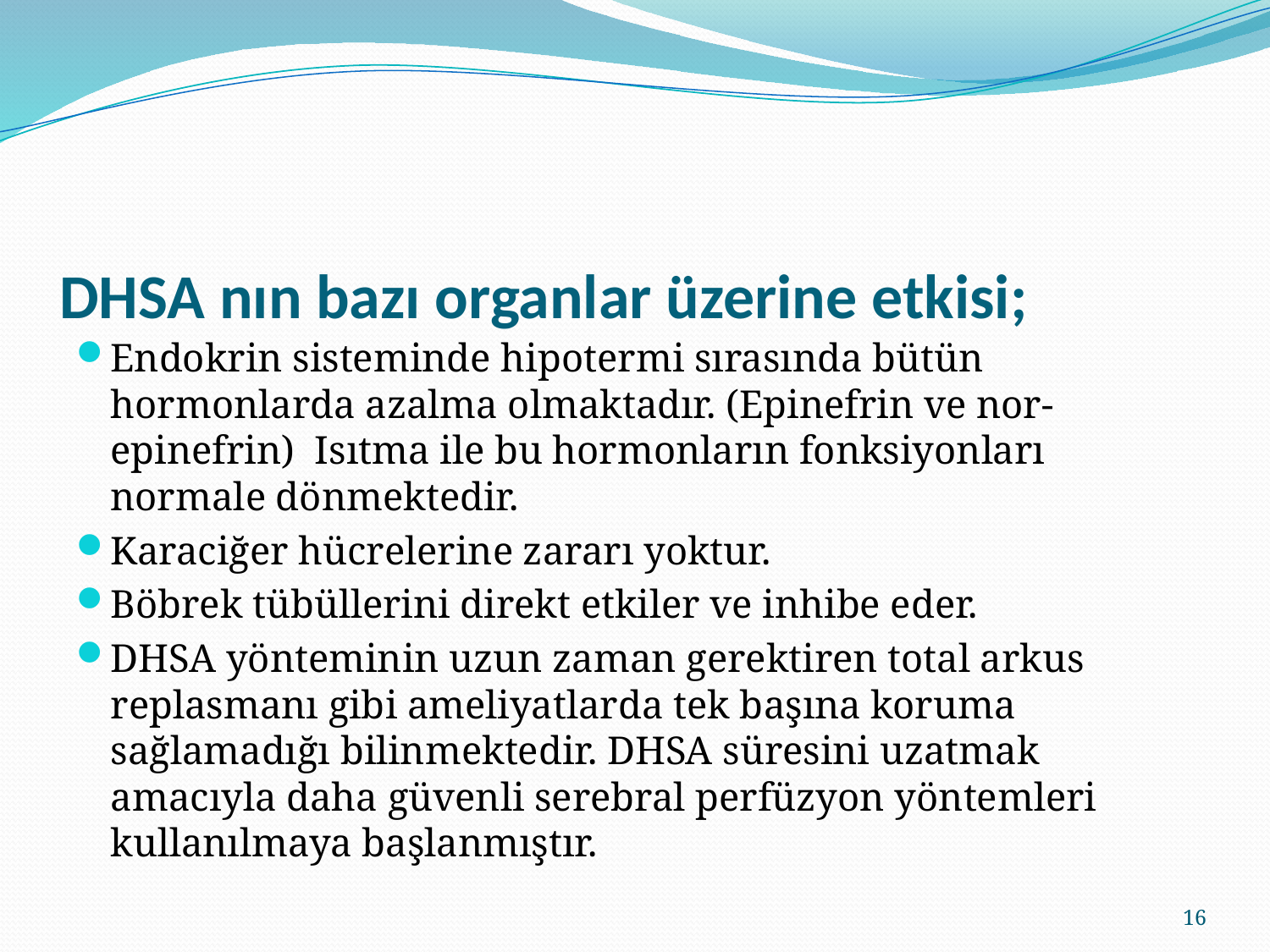

# DHSA nın bazı organlar üzerine etkisi;
Endokrin sisteminde hipotermi sırasında bütün hormonlarda azalma olmaktadır. (Epinefrin ve nor-epinefrin)  Isıtma ile bu hormonların fonksiyonları normale dönmektedir.
Karaciğer hücrelerine zararı yoktur.
Böbrek tübüllerini direkt etkiler ve inhibe eder.
DHSA yönteminin uzun zaman gerektiren total arkus  replasmanı gibi ameliyatlarda tek başına koruma sağlamadığı bilinmektedir. DHSA süresini uzatmak amacıyla daha güvenli serebral perfüzyon yöntemleri kullanılmaya başlanmıştır.

16